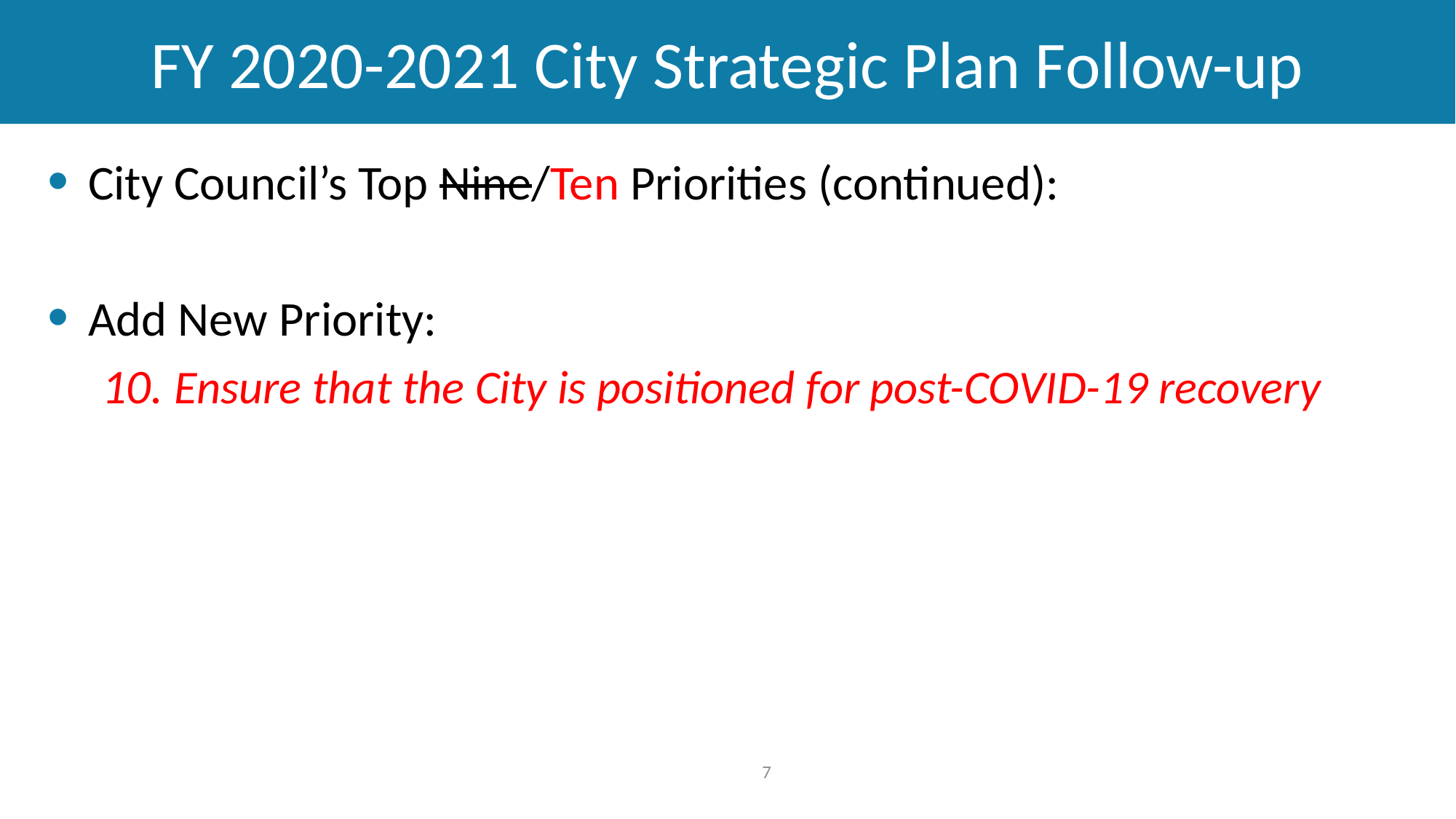

# FY 2020-2021 City Strategic Plan Follow-up
City Council’s Top Nine/Ten Priorities (continued):

Add New Priority:
 Ensure that the City is positioned for post-COVID-19 recovery

7